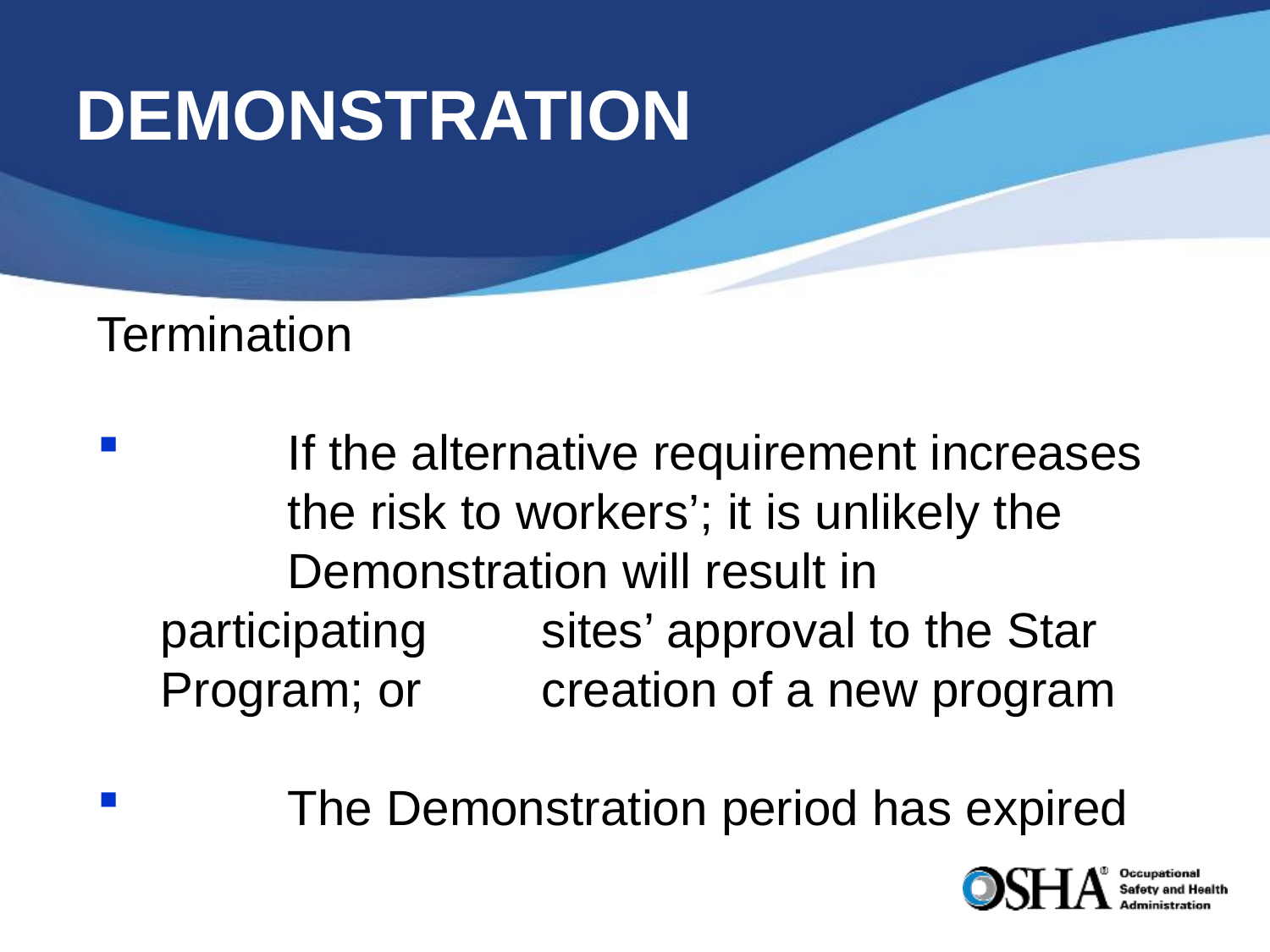

# DEMONSTRATION
Termination

 	If the alternative requirement increases 	the risk to workers’; it is unlikely the 	Demonstration will result in participating 	sites’ approval to the Star Program; or 	creation of a new program

	The Demonstration period has expired